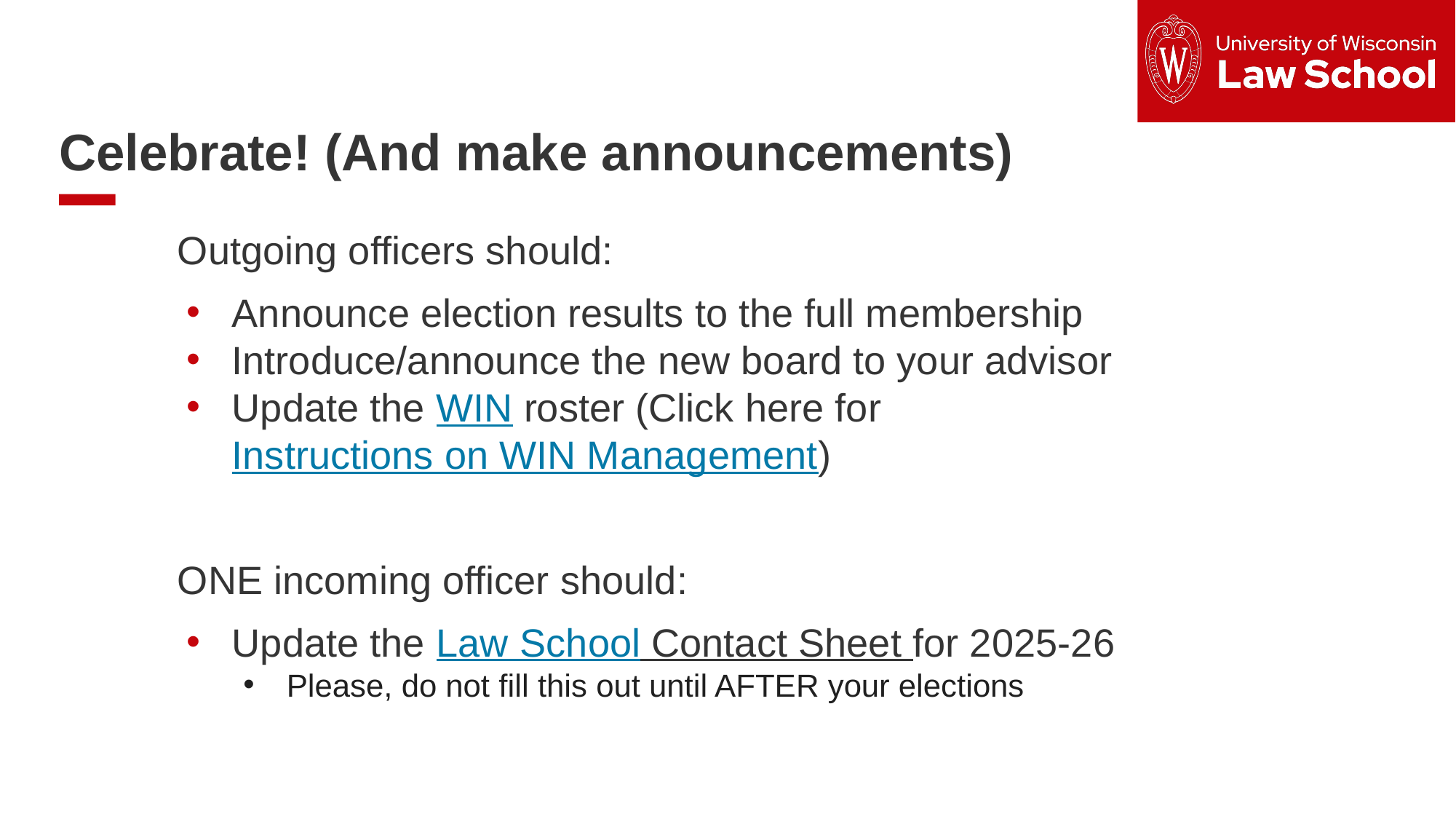

Celebrate! (And make announcements)
Outgoing officers should:
Announce election results to the full membership
Introduce/announce the new board to your advisor
Update the WIN roster (Click here for Instructions on WIN Management)

ONE incoming officer should:
Update the Law School Contact Sheet for 2025-26
Please, do not fill this out until AFTER your elections